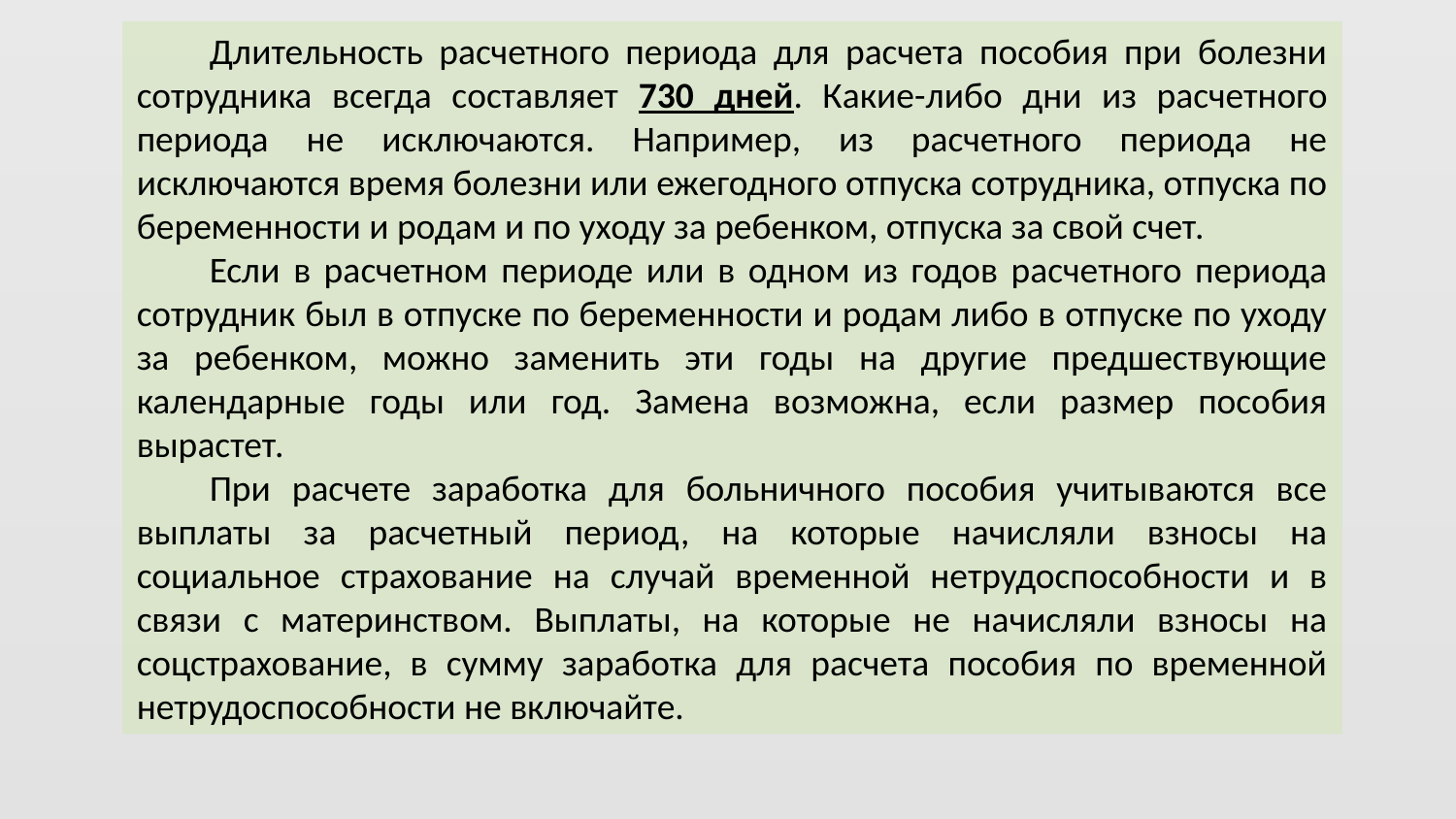

Длительность расчетного периода для расчета пособия при болезни сотрудника всегда составляет 730 дней. Какие-либо дни из расчетного периода не исключаются. Например, из расчетного периода не исключаются время болезни или ежегодного отпуска сотрудника, отпуска по беременности и родам и по уходу за ребенком, отпуска за свой счет.
Если в расчетном периоде или в одном из годов расчетного периода сотрудник был в отпуске по беременности и родам либо в отпуске по уходу за ребенком, можно заменить эти годы на другие предшествующие календарные годы или год. Замена возможна, если размер пособия вырастет.
При расчете заработка для больничного пособия учитываются все выплаты за расчетный период, на которые начисляли взносы на социальное страхование на случай временной нетрудоспособности и в связи с материнством. Выплаты, на которые не начисляли взносы на соцстрахование, в сумму заработка для расчета пособия по временной нетрудоспособности не включайте.